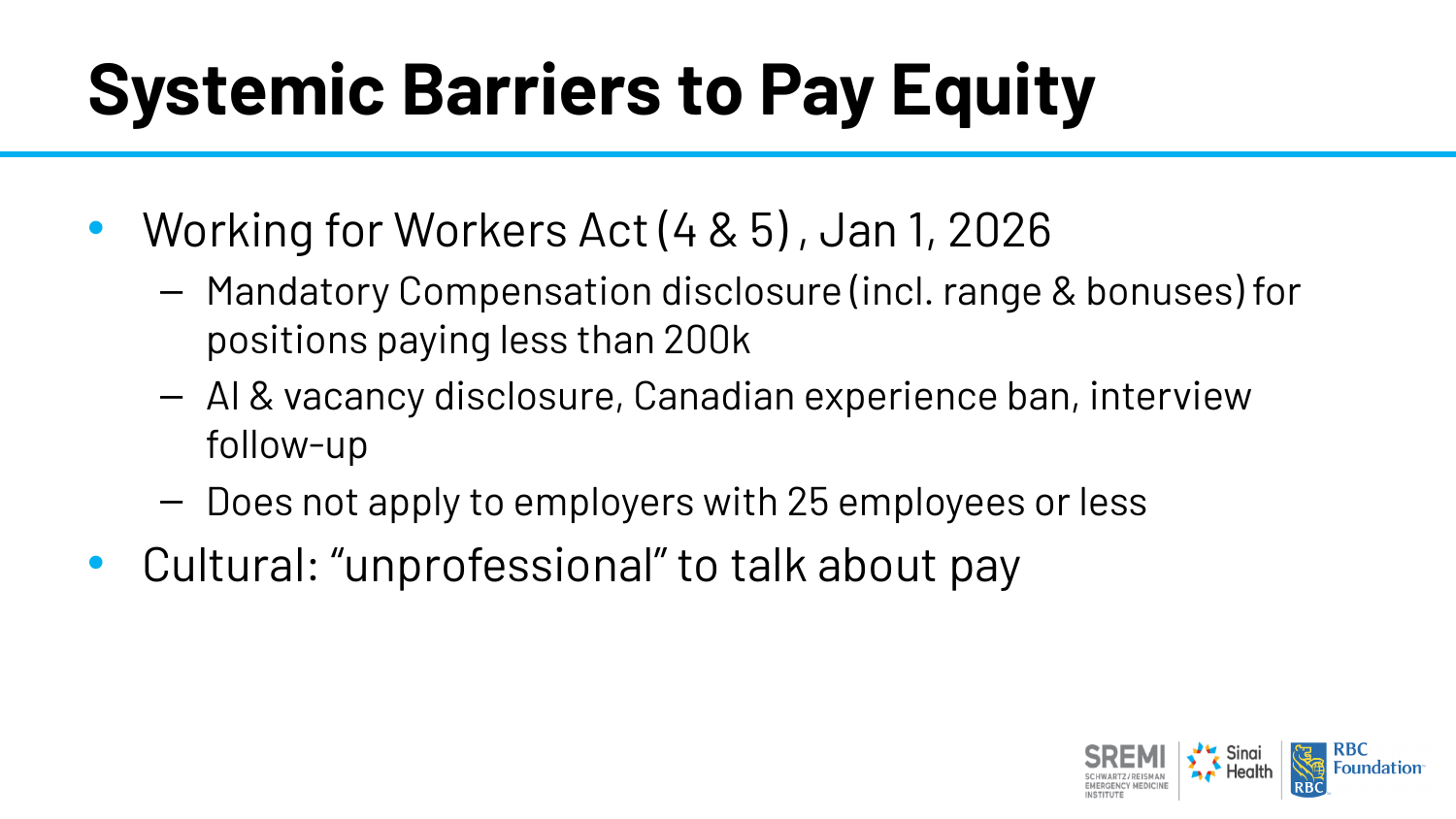

# Systemic Barriers to Pay Equity
Working for Workers Act (4 & 5) , Jan 1, 2026
Mandatory Compensation disclosure (incl. range & bonuses) for positions paying less than 200k
AI & vacancy disclosure, Canadian experience ban, interview follow-up
Does not apply to employers with 25 employees or less
Cultural: “unprofessional” to talk about pay